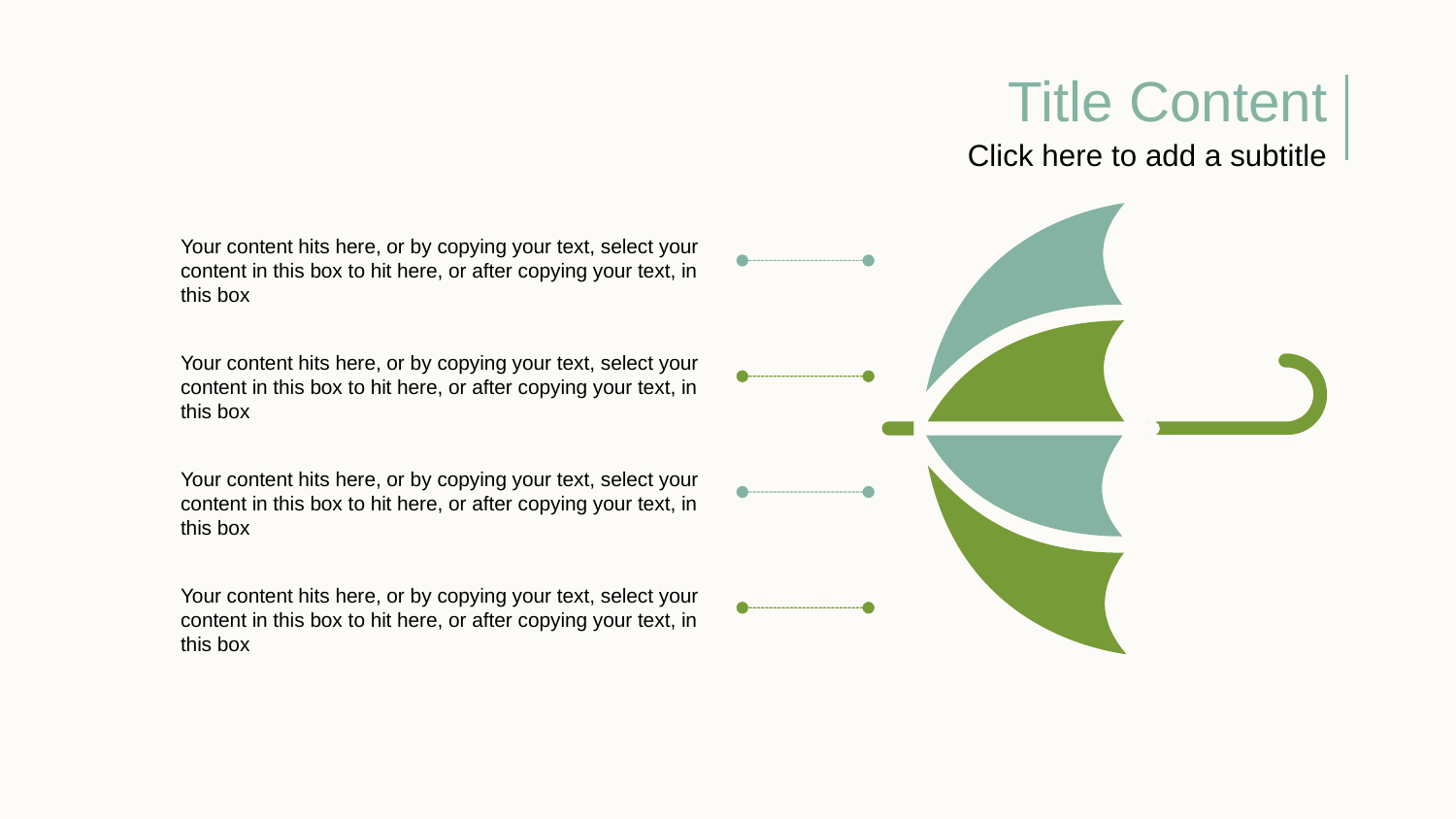

Title Content
Click here to add a subtitle

Your content hits here, or by copying your text, select your content in this box to hit here, or after copying your text, in this box
Your content hits here, or by copying your text, select your content in this box to hit here, or after copying your text, in this box
Your content hits here, or by copying your text, select your content in this box to hit here, or after copying your text, in this box
Your content hits here, or by copying your text, select your content in this box to hit here, or after copying your text, in this box